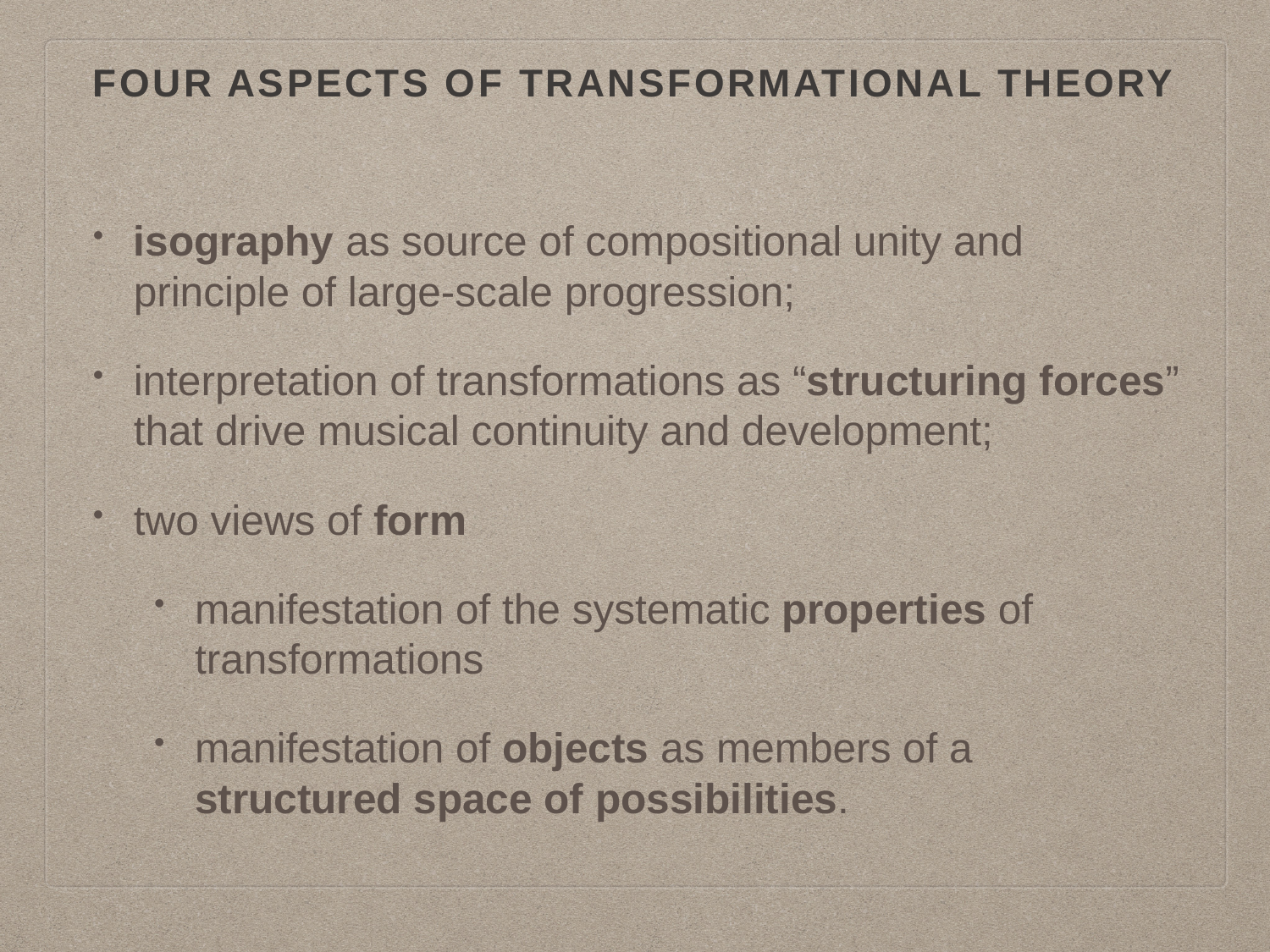

# Four aspects of transformational theory
isography as source of compositional unity and principle of large-scale progression;
interpretation of transformations as “structuring forces” that drive musical continuity and development;
two views of form
manifestation of the systematic properties of transformations
manifestation of objects as members of a structured space of possibilities.